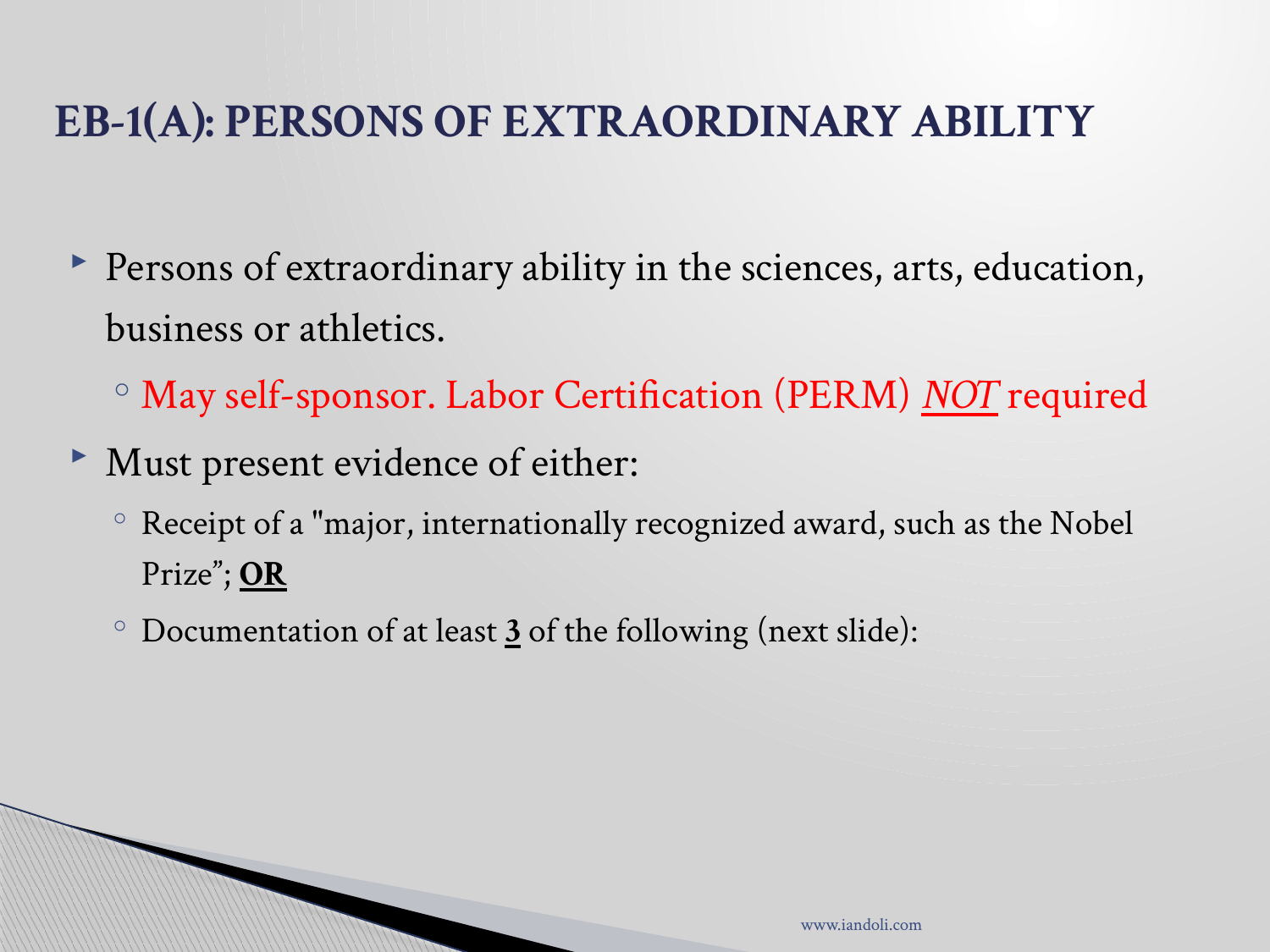

# EB-1(A): PERSONS OF EXTRAORDINARY ABILITY
Persons of extraordinary ability in the sciences, arts, education, business or athletics.
May self-sponsor. Labor Certification (PERM) NOT required
Must present evidence of either:
Receipt of a "major, internationally recognized award, such as the Nobel Prize”; OR
Documentation of at least 3 of the following (next slide):
www.iandoli.com